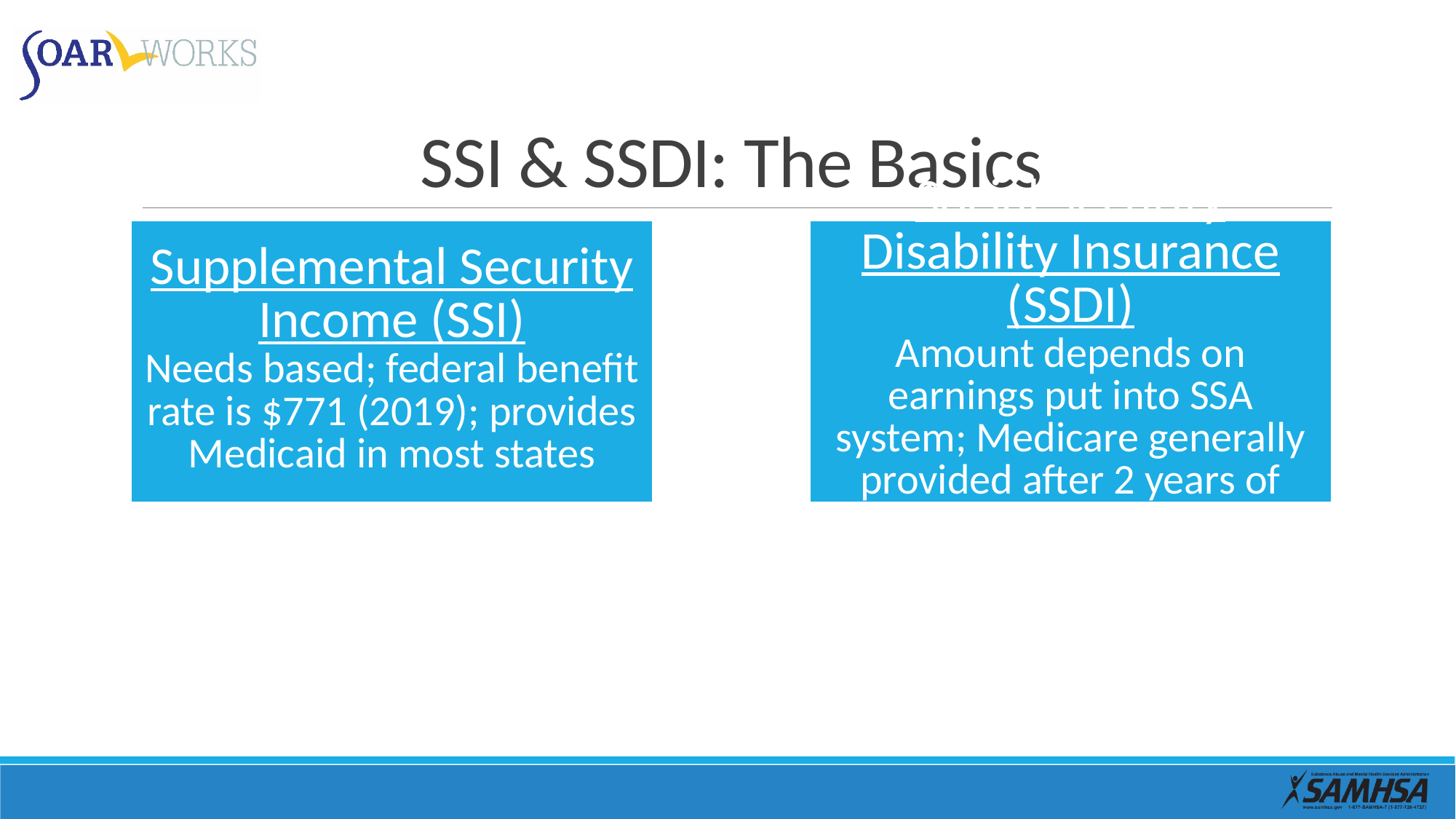

# SSI & SSDI: The Basics
Supplemental Security Income (SSI)
Needs based; federal benefit rate is $771 (2019); provides Medicaid in most states
Amount depends on earnings put into SSA system; Medicare generally provided after 2 years of eligibility